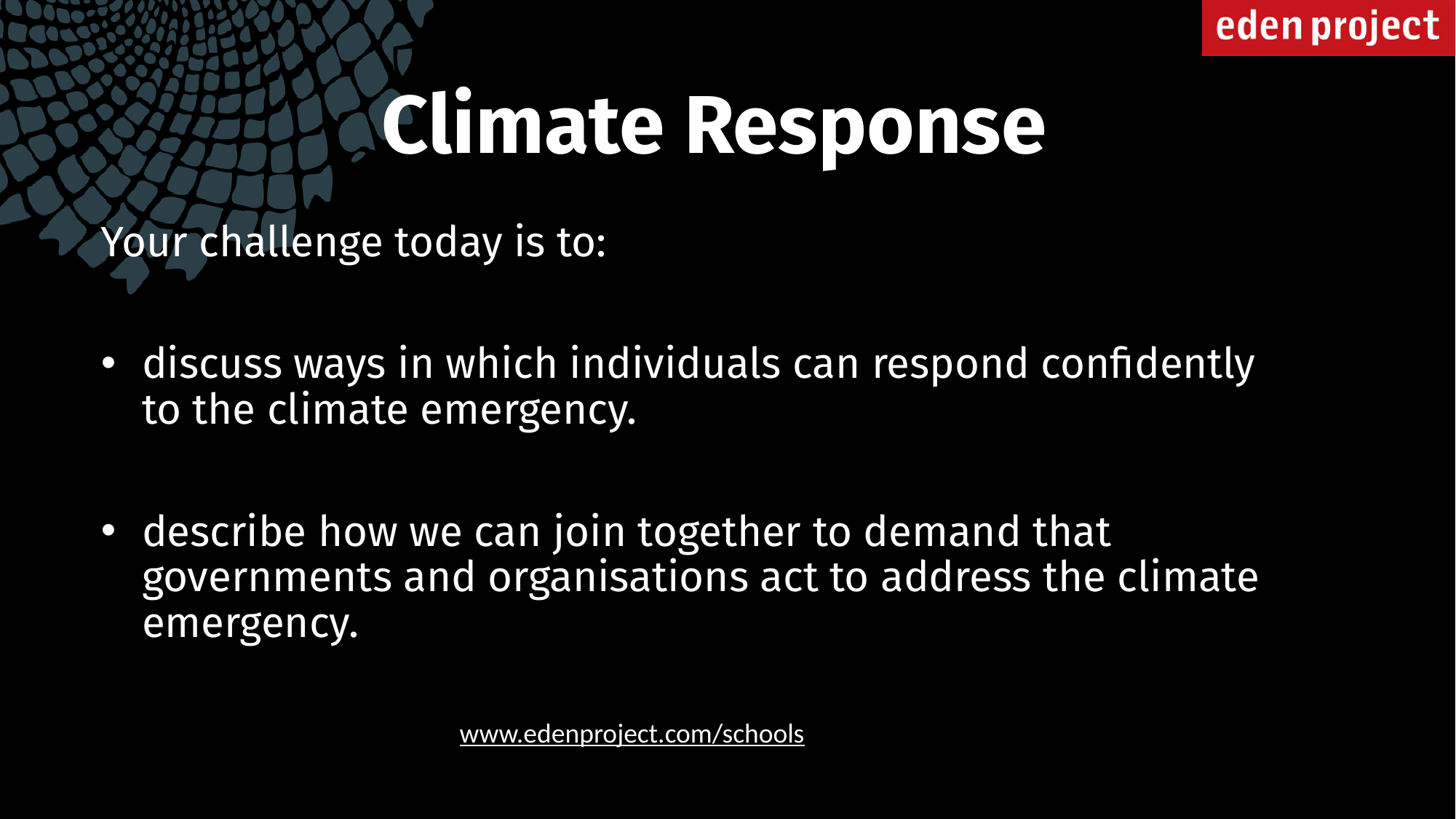

# Climate Response
Your challenge today is to:

discuss ways in which individuals can respond confidently to the climate emergency.

describe how we can join together to demand that governments and organisations act to address the climate emergency.

www.edenproject.com/schools